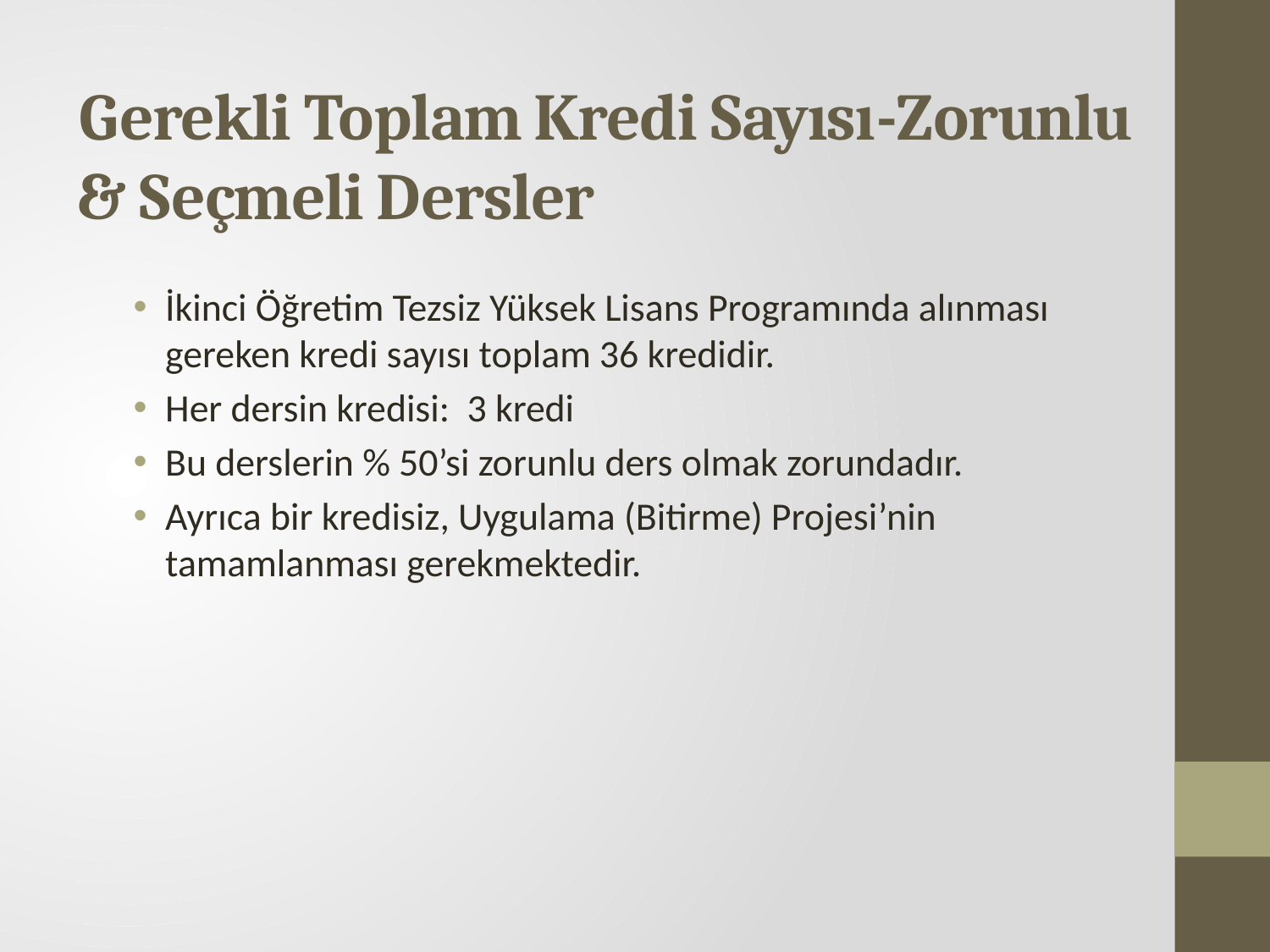

# Gerekli Toplam Kredi Sayısı-Zorunlu  & Seçmeli Dersler
İkinci Öğretim Tezsiz Yüksek Lisans Programında alınması gereken kredi sayısı toplam 36 kredidir.
Her dersin kredisi:  3 kredi
Bu derslerin % 50’si zorunlu ders olmak zorundadır.
Ayrıca bir kredisiz, Uygulama (Bitirme) Projesi’nin tamamlanması gerekmektedir.